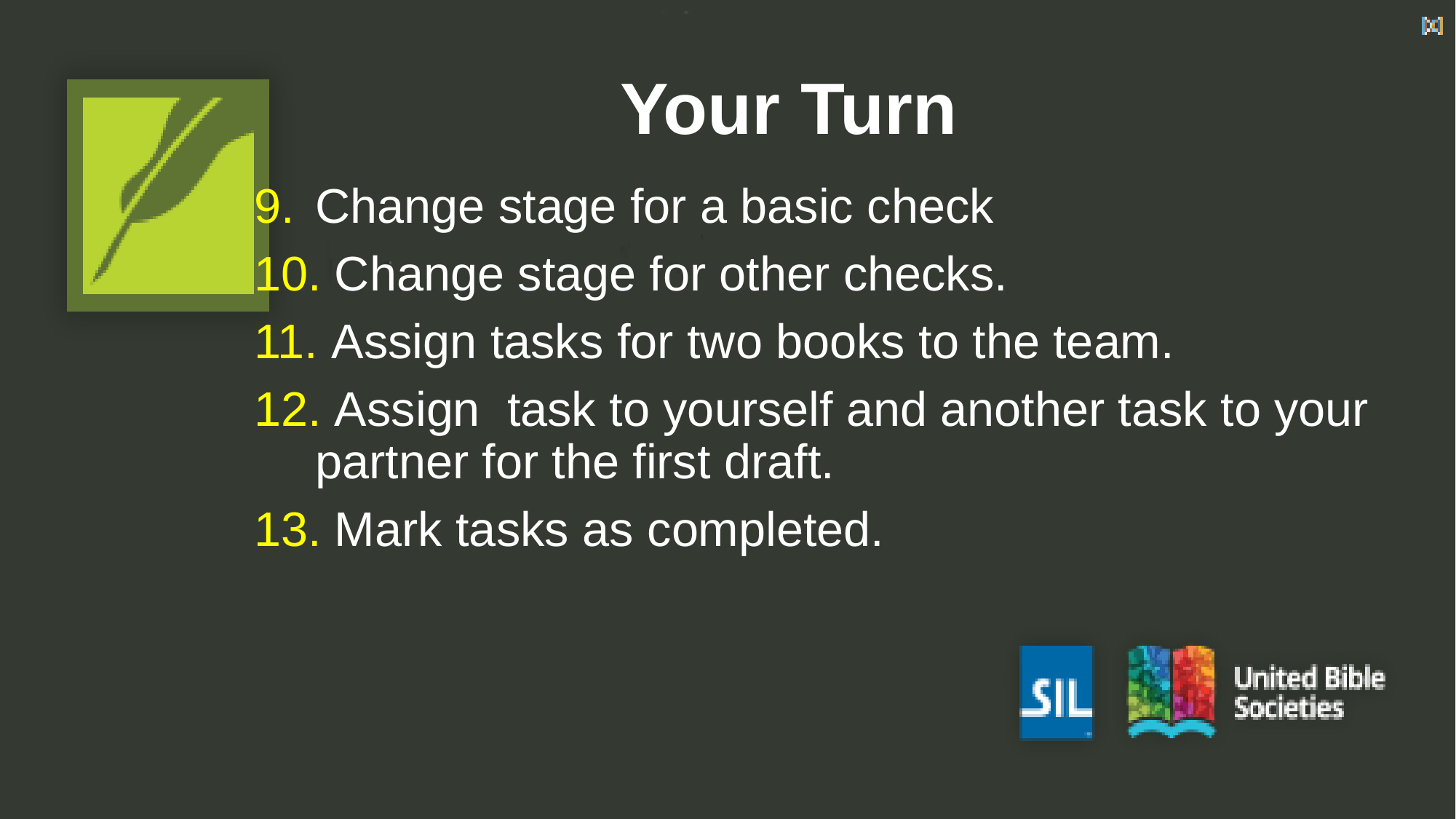

# Your Turn
Change stage for a basic check
 Change stage for other checks.
 Assign tasks for two books to the team.
 Assign  task to yourself and another task to your partner for the first draft.
 Mark tasks as completed.